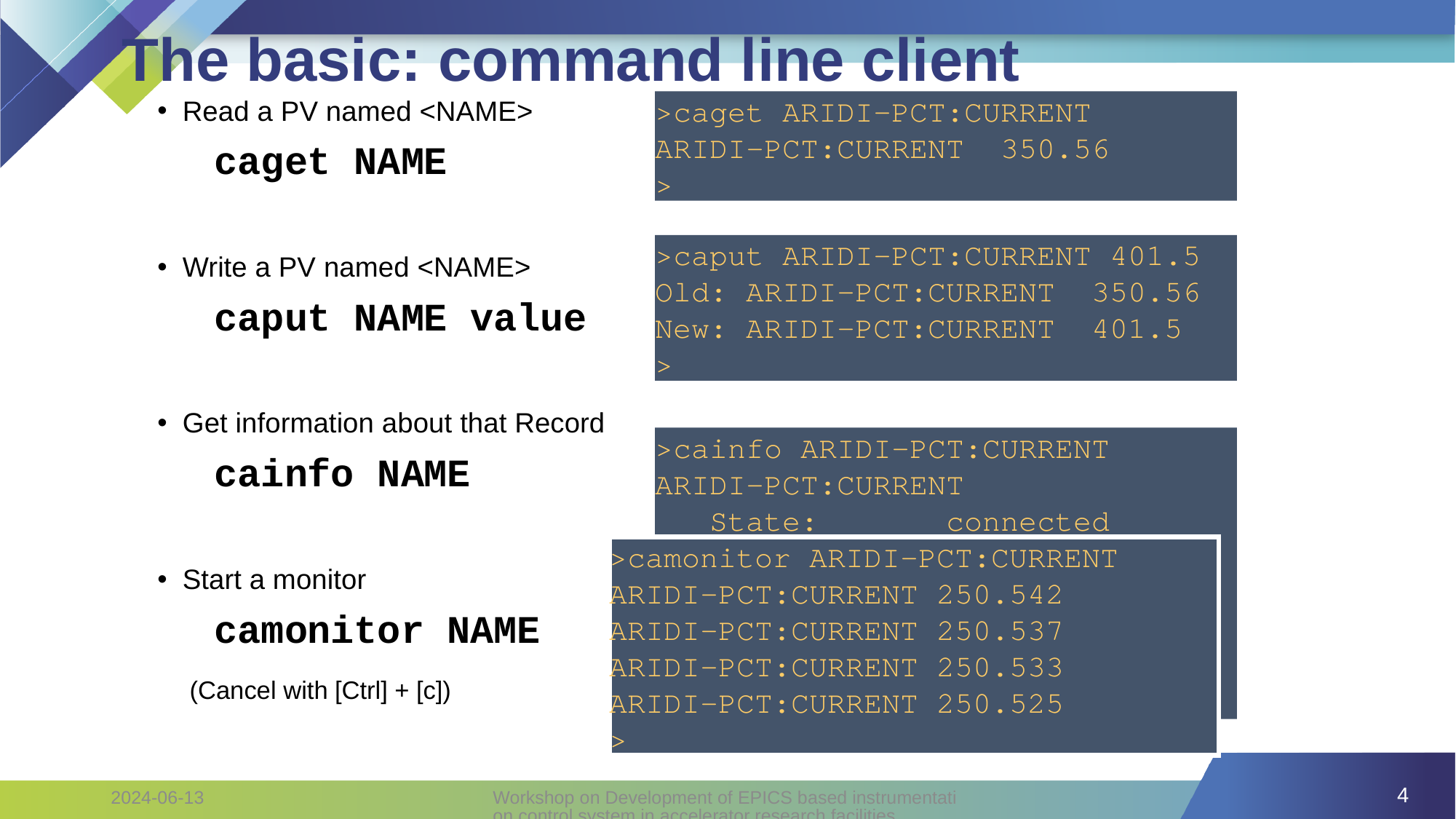

# The basic: command line client
Read a PV named <NAME>
	   caget NAME

Write a PV named <NAME>
	   caput NAME value

Get information about that Record
	   cainfo NAME

Start a monitor
	   camonitor NAME
   (Cancel with [Ctrl] + [c])
>caget ARIDI-PCT:CURRENT
ARIDI-PCT:CURRENT  350.56
>
>caput ARIDI-PCT:CURRENT 401.5
Old: ARIDI-PCT:CURRENT  350.56
New: ARIDI-PCT:CURRENT  401.5
>
>cainfo ARIDI-PCT:CURRENT
ARIDI-PCT:CURRENT
   State:       connected
   Host:        sls-cagw-1
   Access:      read, no write
   Data type:   DBR_DOUBLE
   Element count: 1
>
>camonitor ARIDI-PCT:CURRENT
ARIDI-PCT:CURRENT 250.542
ARIDI-PCT:CURRENT 250.537
ARIDI-PCT:CURRENT 250.533
ARIDI-PCT:CURRENT 250.525
>
4
Workshop on Development of EPICS based instrumentation control system in accelerator research facilities
2024-06-13